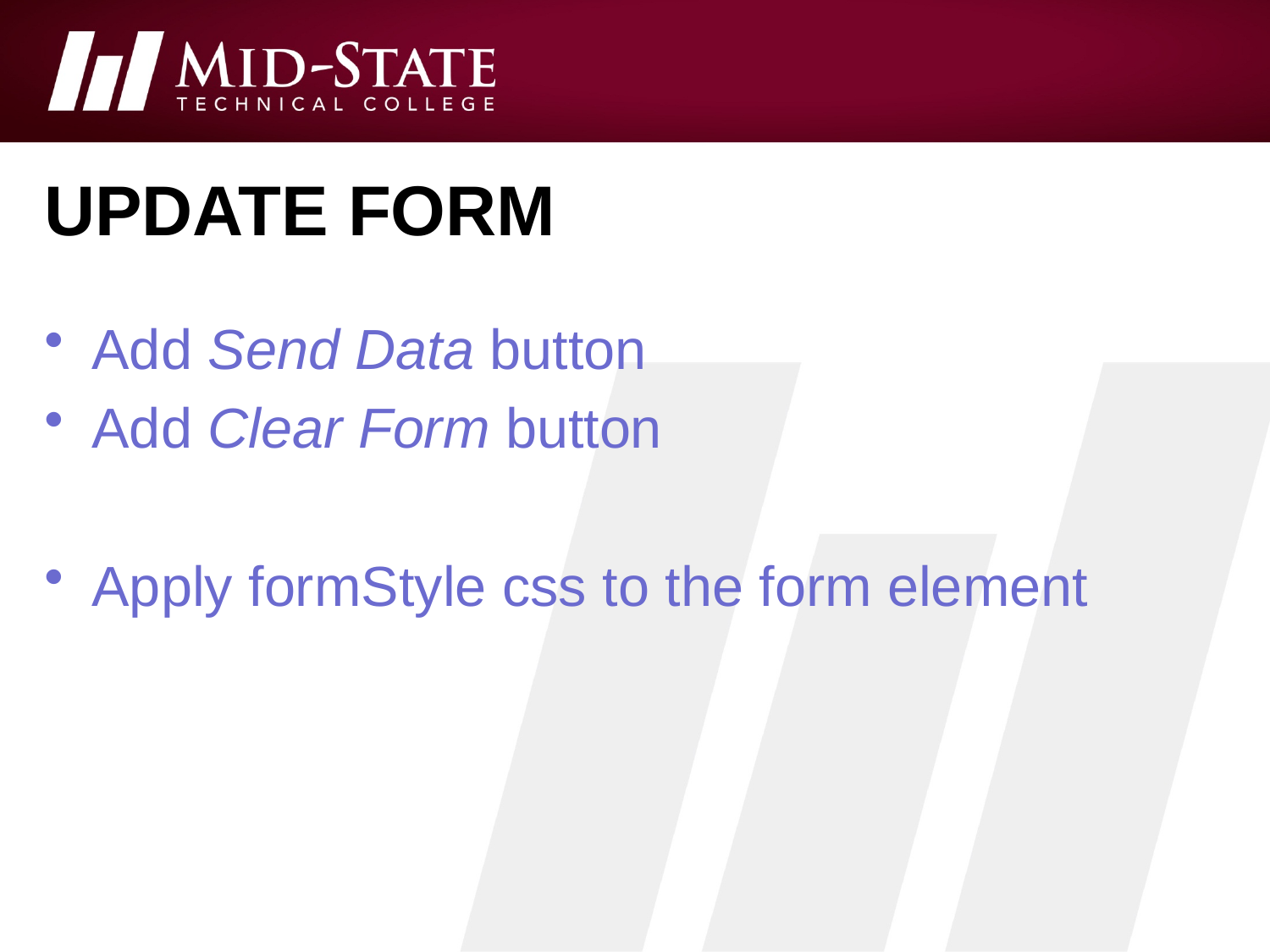

# update form
Add Send Data button
Add Clear Form button

Apply formStyle css to the form element